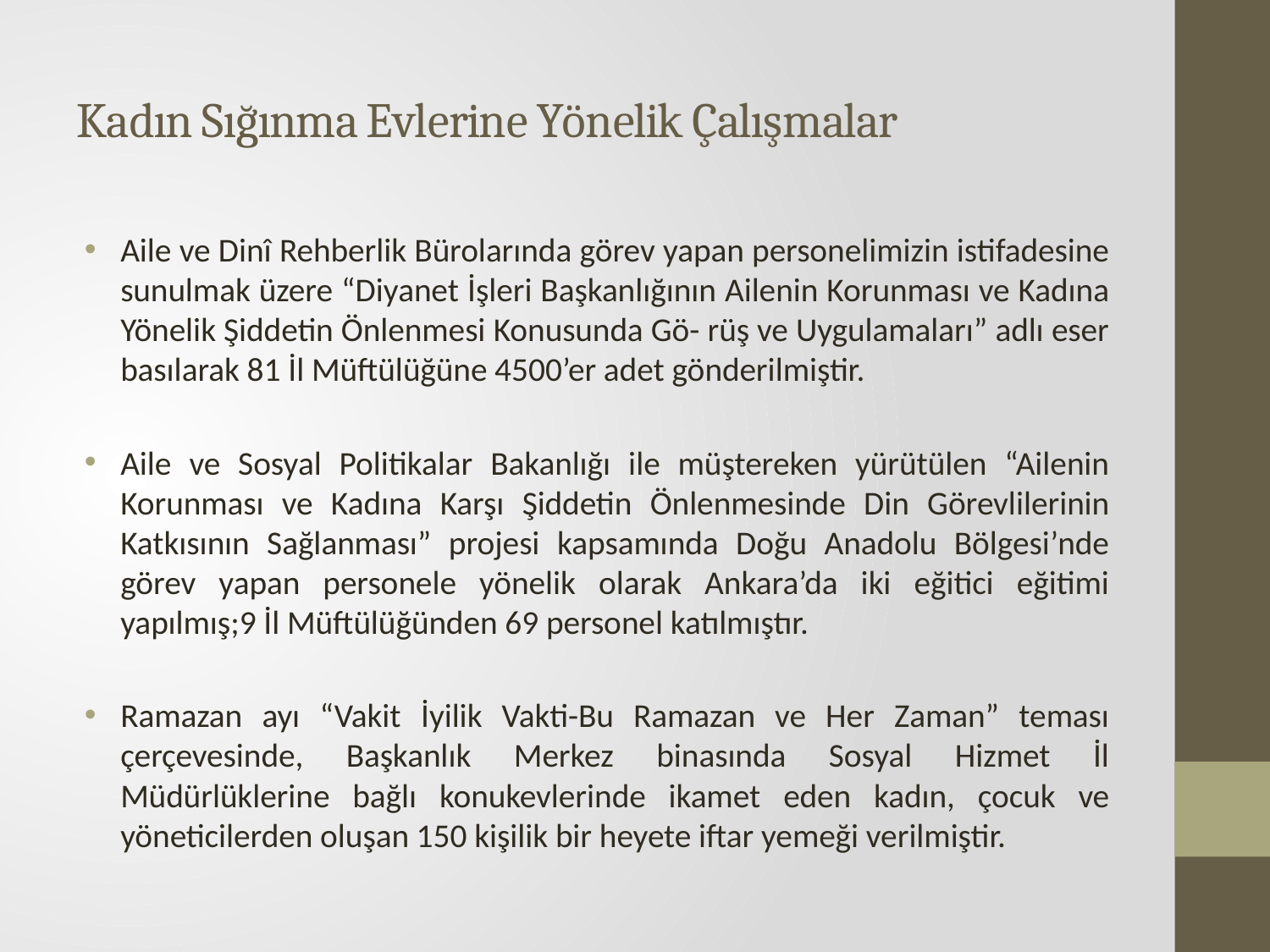

# Kadın Sığınma Evlerine Yönelik Çalışmalar
Aile ve Dinî Rehberlik Bürolarında görev yapan personelimizin istifadesine sunulmak üzere “Diyanet İşleri Başkanlığının Ailenin Korunması ve Kadına Yönelik Şiddetin Önlenmesi Konusunda Gö- rüş ve Uygulamaları” adlı eser basılarak 81 İl Müftülüğüne 4500’er adet gönderilmiştir.

Aile ve Sosyal Politikalar Bakanlığı ile müştereken yürütülen “Ailenin Korunması ve Kadına Karşı Şiddetin Önlenmesinde Din Görevlilerinin Katkısının Sağlanması” projesi kapsamında Doğu Anadolu Bölgesi’nde görev yapan personele yönelik olarak Ankara’da iki eğitici eğitimi yapılmış;9 İl Müftülüğünden 69 personel katılmıştır.

Ramazan ayı “Vakit İyilik Vakti-Bu Ramazan ve Her Zaman” teması çerçevesinde, Başkanlık Merkez binasında Sosyal Hizmet İl Müdürlüklerine bağlı konukevlerinde ikamet eden kadın, çocuk ve yöneticilerden oluşan 150 kişilik bir heyete iftar yemeği verilmiştir.